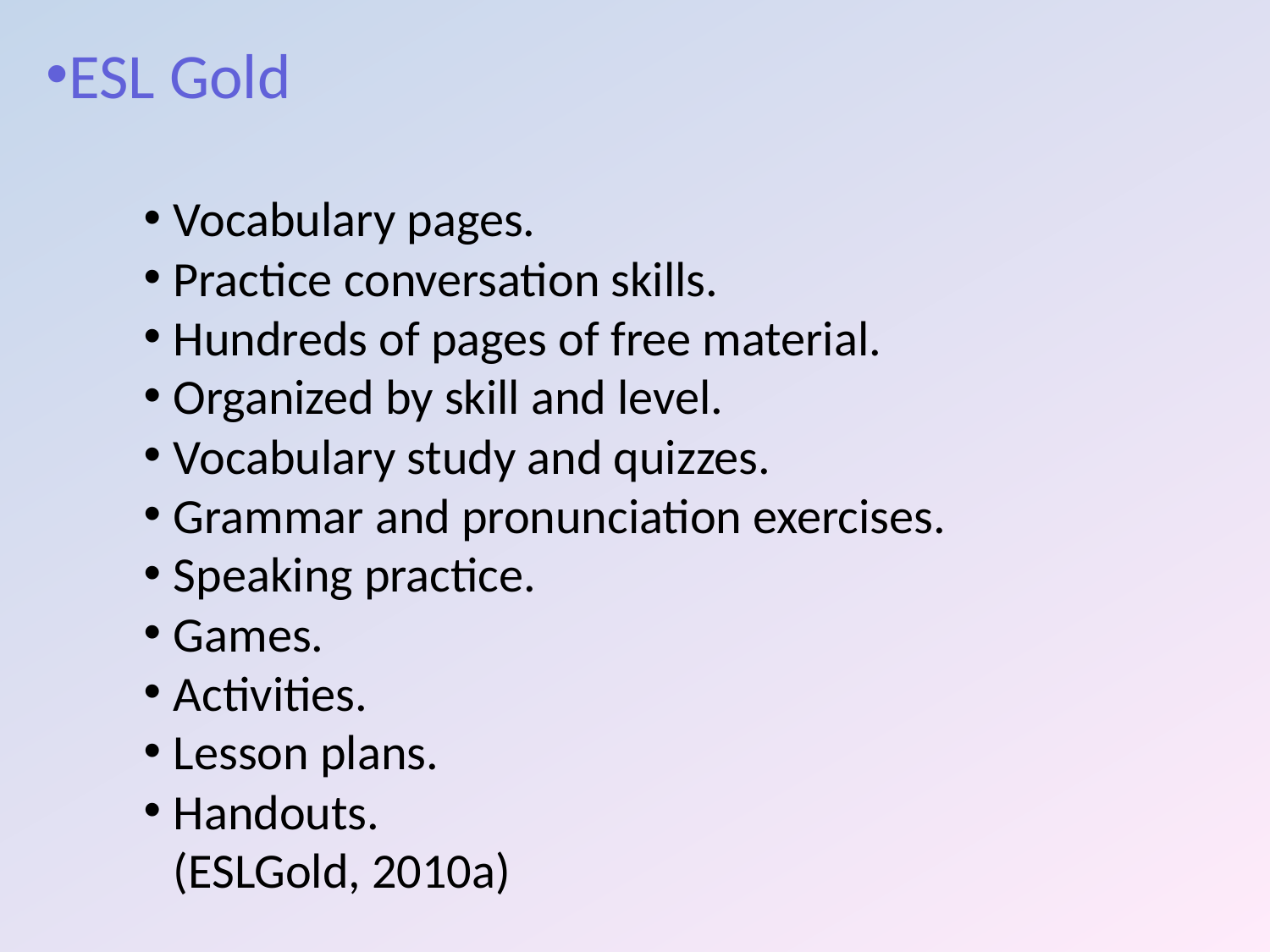

ESL Gold

Vocabulary pages.
Practice conversation skills.
Hundreds of pages of free material.
Organized by skill and level.
Vocabulary study and quizzes.
Grammar and pronunciation exercises.
Speaking practice.
Games.
Activities.
Lesson plans.
Handouts.
(ESLGold, 2010a)